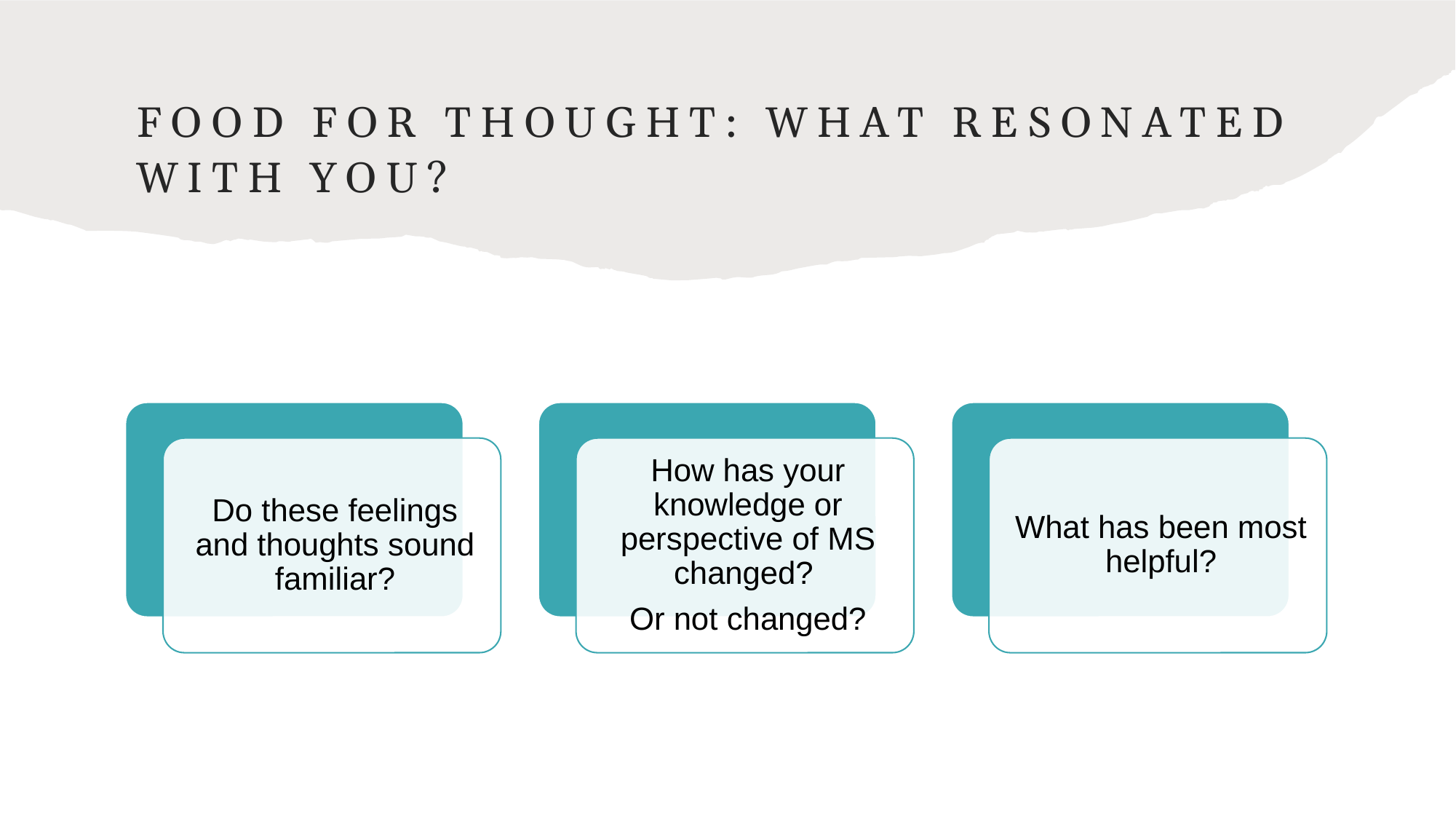

# Food for thought: What resonated with you?
Do these feelings and thoughts sound familiar?
How has your knowledge or perspective of MS changed?
Or not changed?
What has been most helpful?